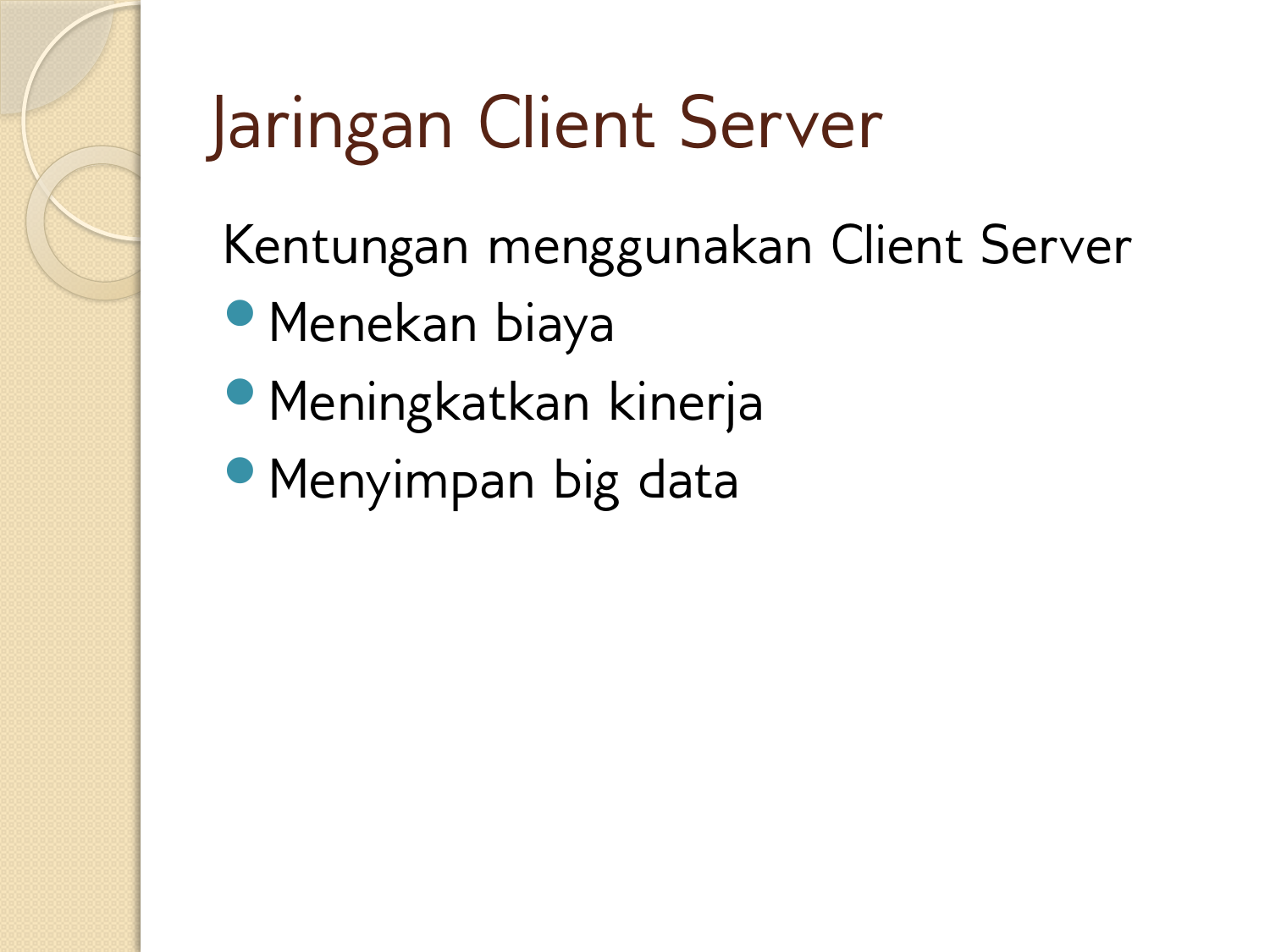

# Jaringan Client Server
Kentungan menggunakan Client Server
Menekan biaya
Meningkatkan kinerja
Menyimpan big data